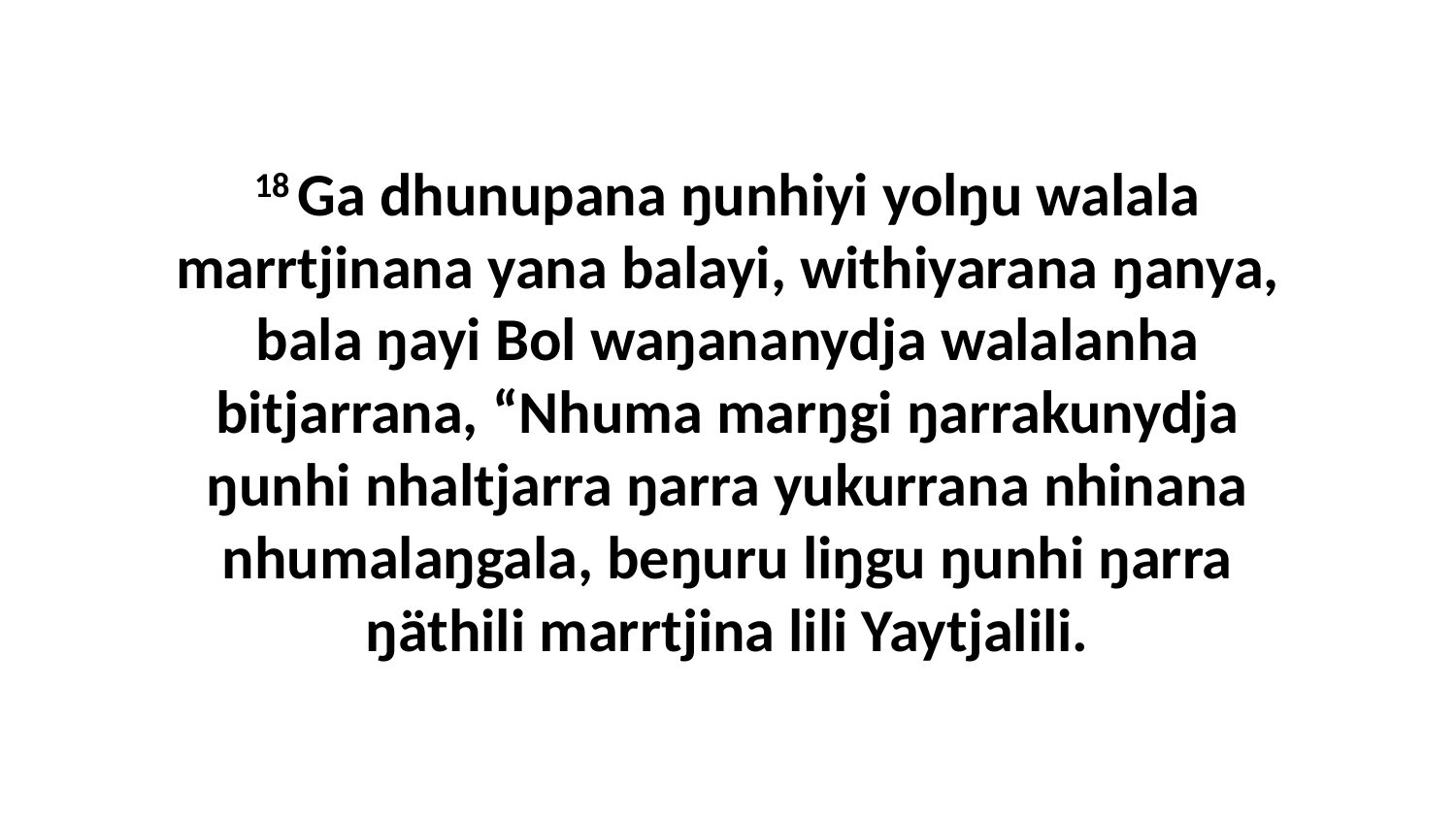

18 Ga dhunupana ŋunhiyi yolŋu walala marrtjinana yana balayi, withiyarana ŋanya, bala ŋayi Bol waŋananydja walalanha bitjarrana, “Nhuma marŋgi ŋarrakunydja ŋunhi nhaltjarra ŋarra yukurrana nhinana nhumalaŋgala, beŋuru liŋgu ŋunhi ŋarra ŋäthili marrtjina lili Yaytjalili.